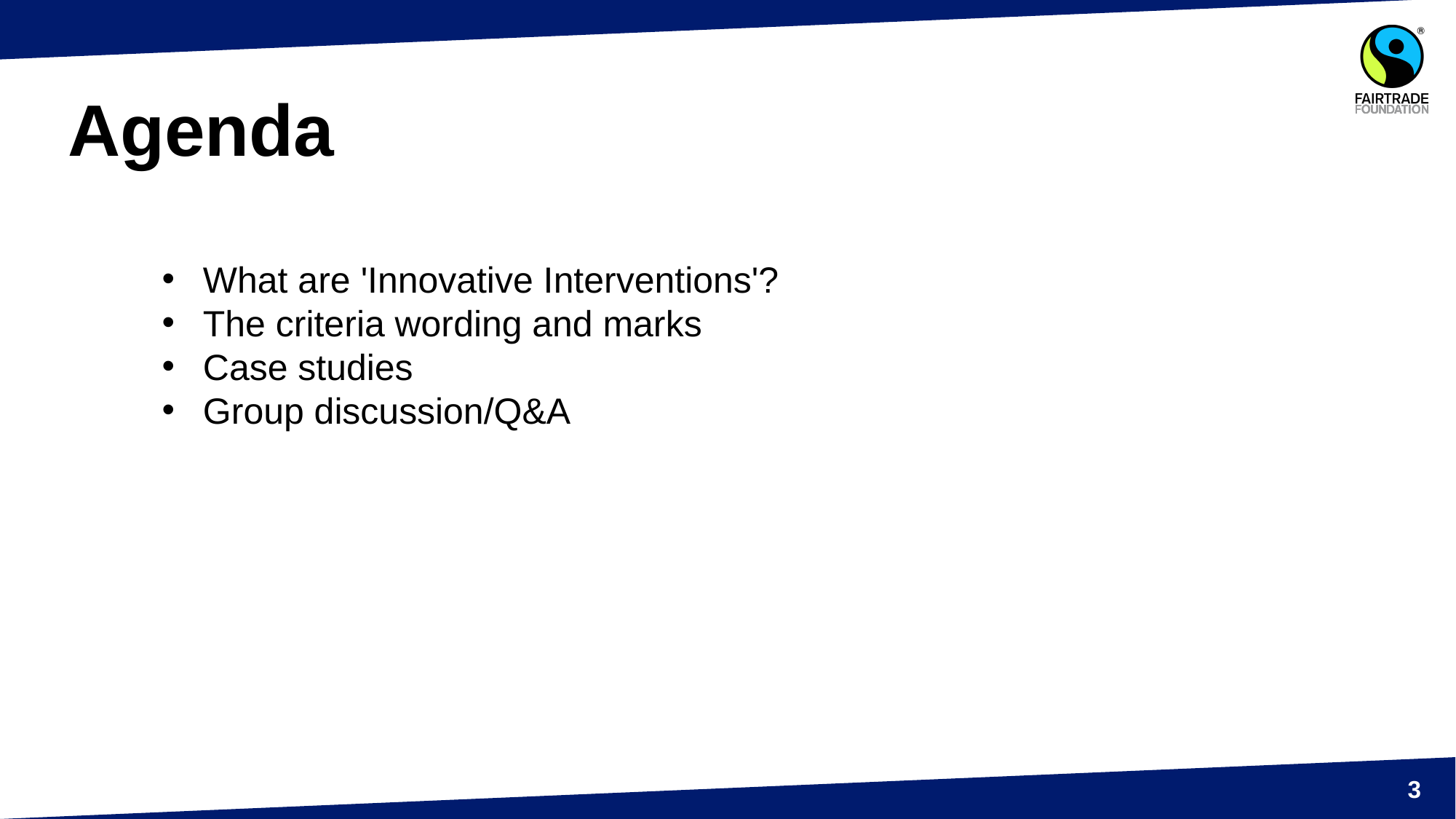

# Agenda
What are 'Innovative Interventions'?
The criteria wording and marks
Case studies
Group discussion/Q&A
3